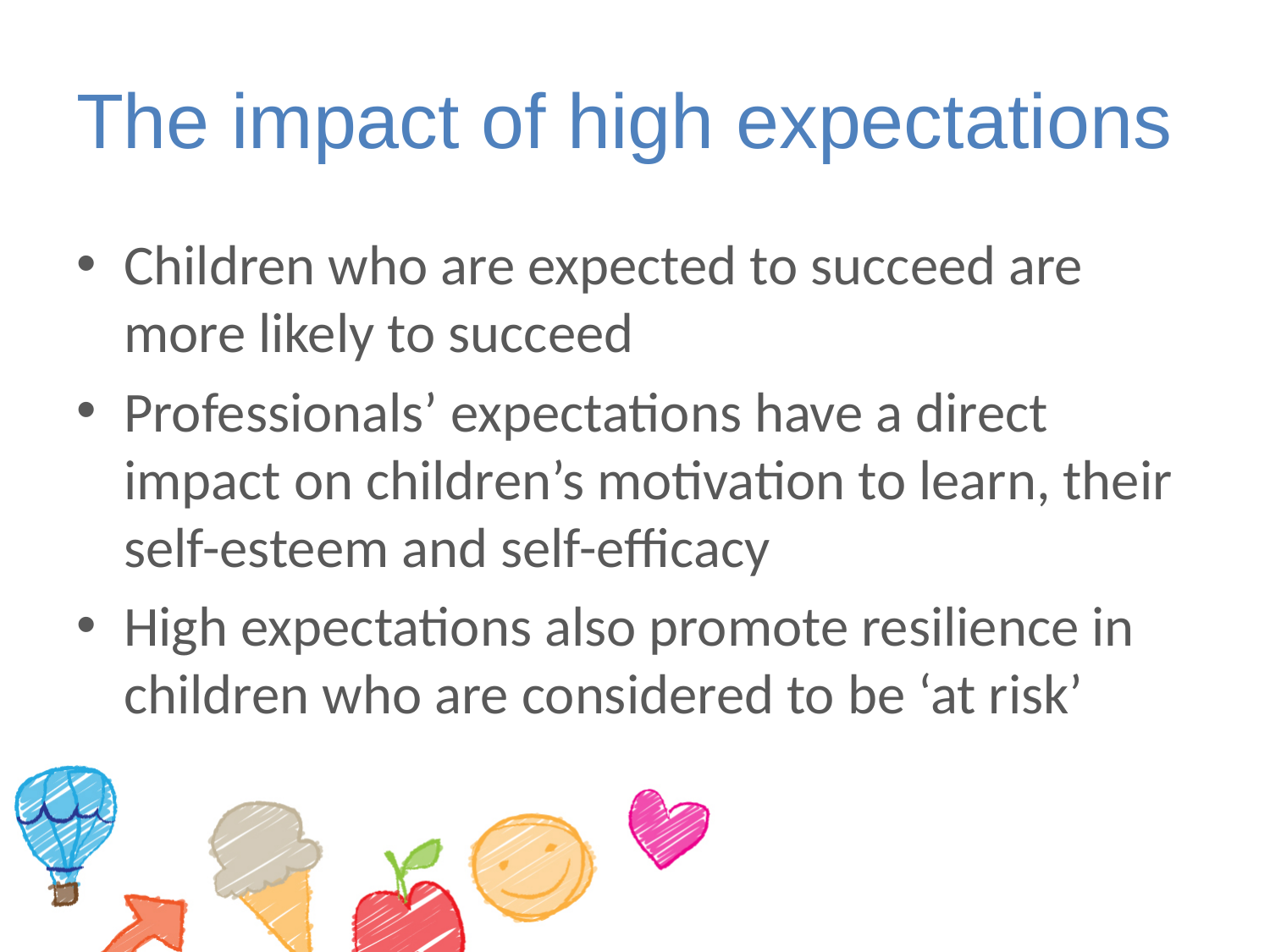

# The impact of high expectations
Children who are expected to succeed are more likely to succeed
Professionals’ expectations have a direct impact on children’s motivation to learn, their self-esteem and self-efficacy
High expectations also promote resilience in children who are considered to be ‘at risk’